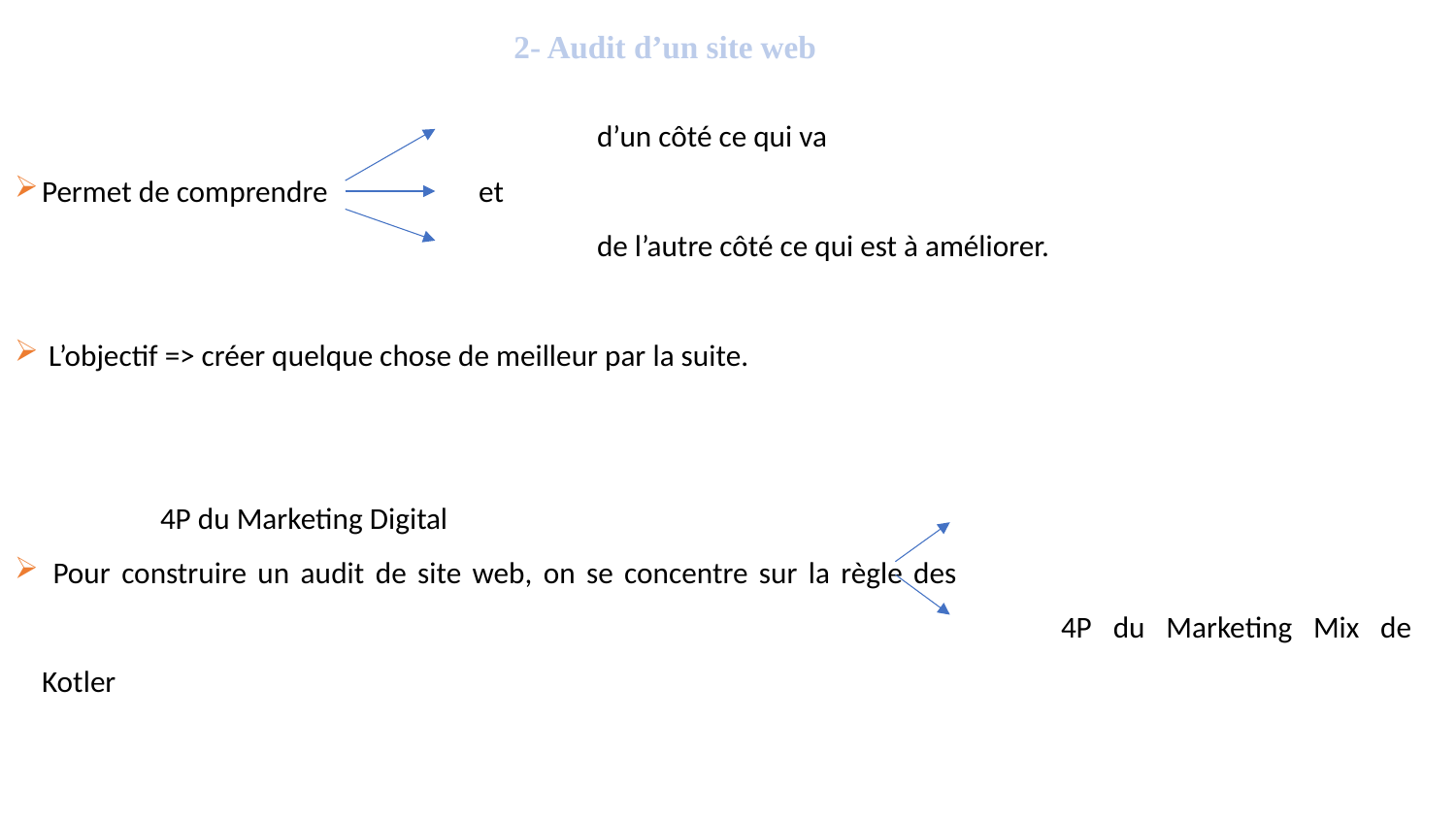

2- Audit d’un site web
				d’un côté ce qui va
Permet de comprendre		et
				de l’autre côté ce qui est à améliorer.

 L’objectif => créer quelque chose de meilleur par la suite.

	4P du Marketing Digital
 Pour construire un audit de site web, on se concentre sur la règle des						4P du Marketing Mix de Kotler